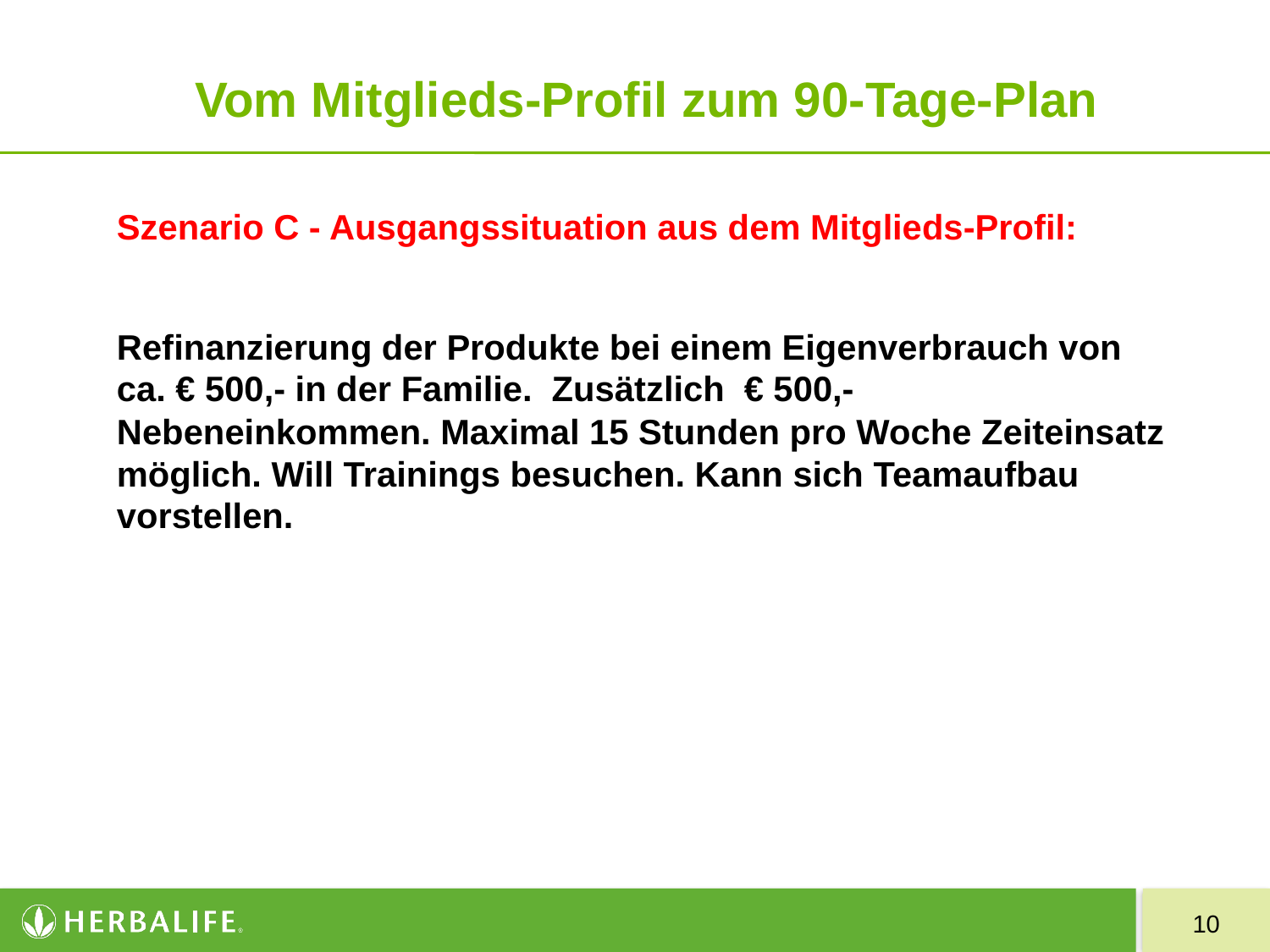

# Vom Mitglieds-Profil zum 90-Tage-Plan

Szenario C - Ausgangssituation aus dem Mitglieds-Profil:

Refinanzierung der Produkte bei einem Eigenverbrauch von ca. € 500,- in der Familie.  Zusätzlich  € 500,- Nebeneinkommen. Maximal 15 Stunden pro Woche Zeiteinsatz möglich. Will Trainings besuchen. Kann sich Teamaufbau vorstellen.